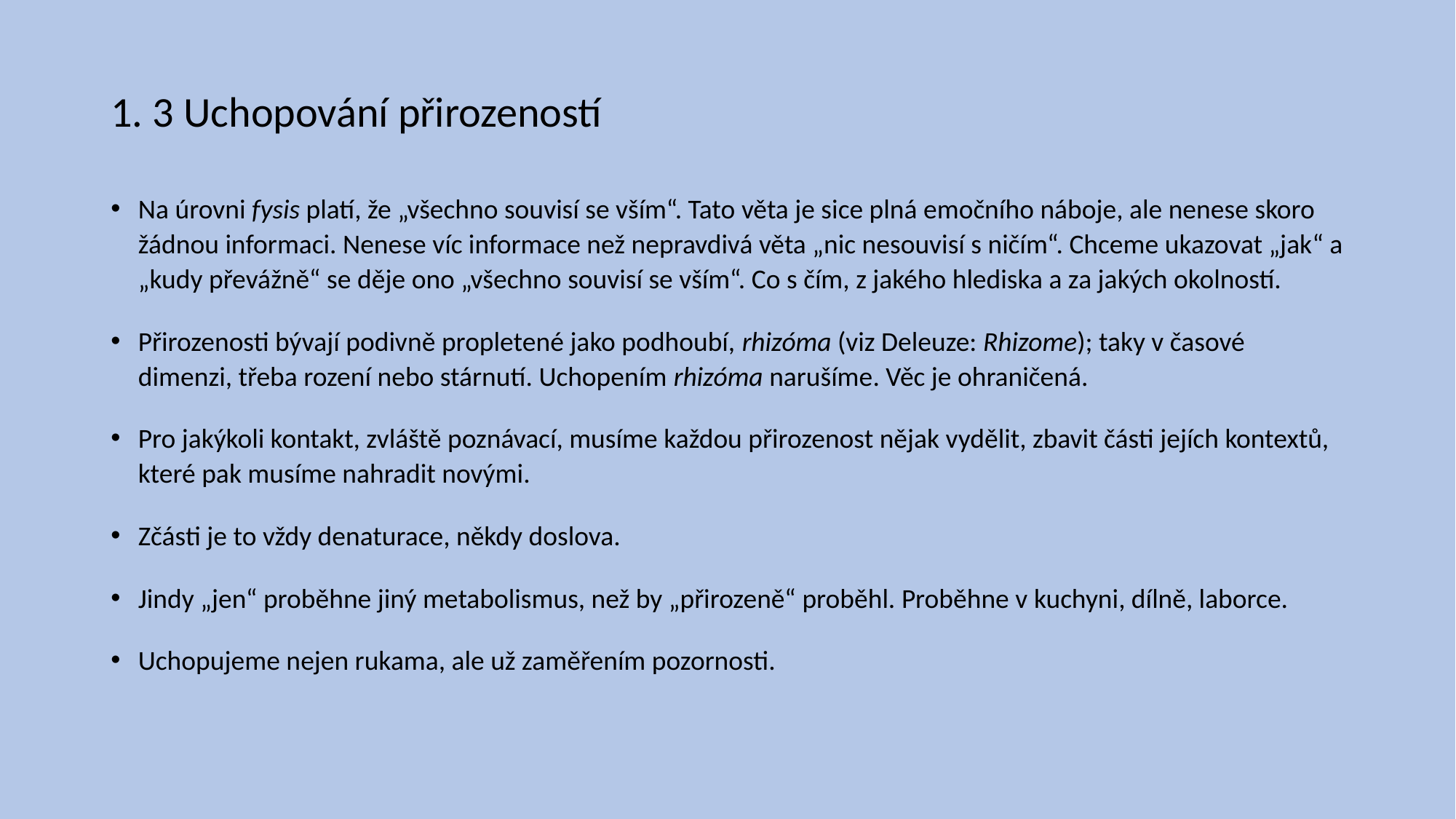

# 1. 3 Uchopování přirozeností
Na úrovni fysis platí, že „všechno souvisí se vším“. Tato věta je sice plná emočního náboje, ale nenese skoro žádnou informaci. Nenese víc informace než nepravdivá věta „nic nesouvisí s ničím“. Chceme ukazovat „jak“ a „kudy převážně“ se děje ono „všechno souvisí se vším“. Co s čím, z jakého hlediska a za jakých okolností.
Přirozenosti bývají podivně propletené jako podhoubí, rhizóma (viz Deleuze: Rhizome); taky v časové dimenzi, třeba rození nebo stárnutí. Uchopením rhizóma narušíme. Věc je ohraničená.
Pro jakýkoli kontakt, zvláště poznávací, musíme každou přirozenost nějak vydělit, zbavit části jejích kontextů, které pak musíme nahradit novými.
Zčásti je to vždy denaturace, někdy doslova.
Jindy „jen“ proběhne jiný metabolismus, než by „přirozeně“ proběhl. Proběhne v kuchyni, dílně, laborce.
Uchopujeme nejen rukama, ale už zaměřením pozornosti.